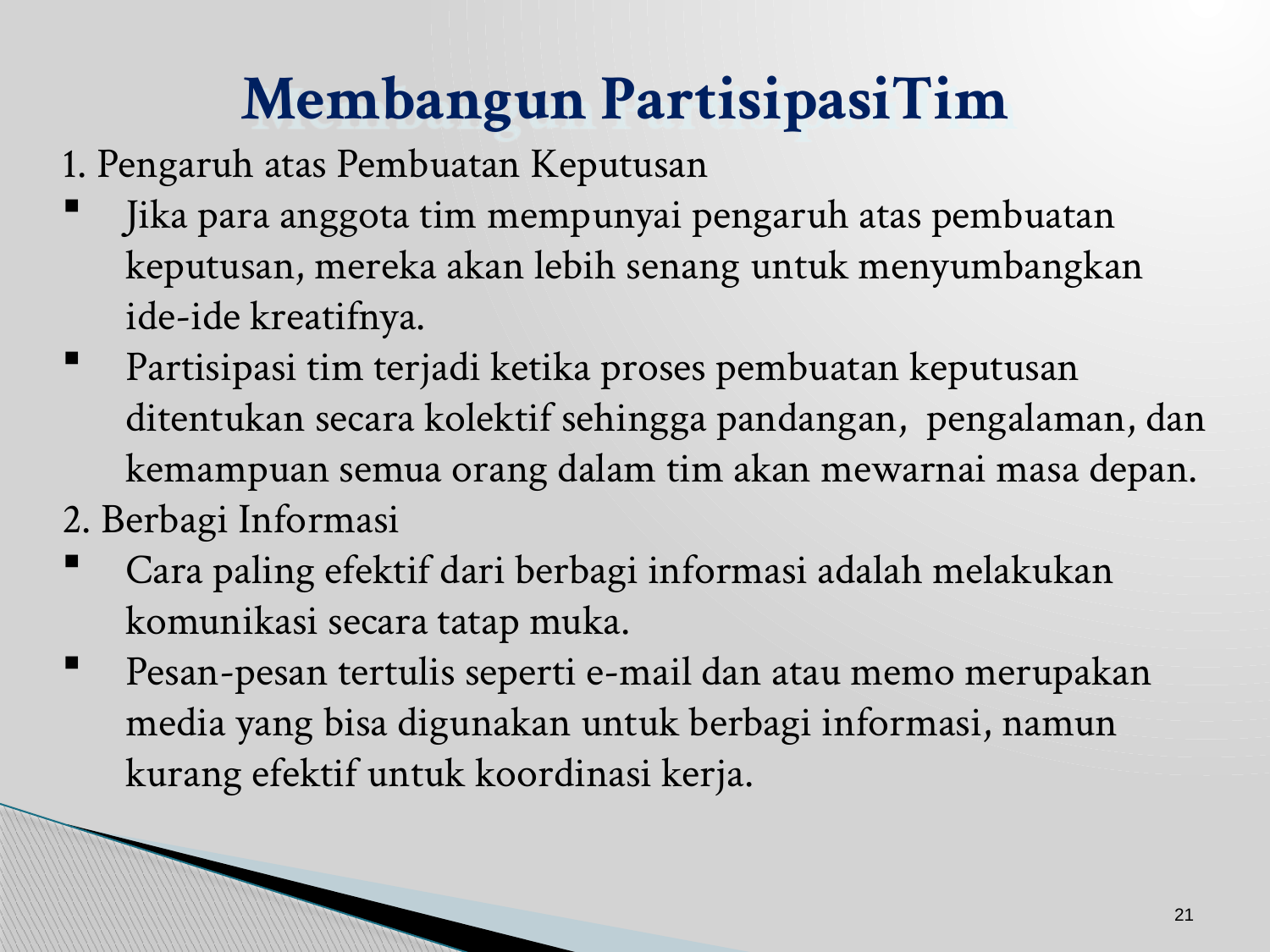

Membangun PartisipasiTim
1. Pengaruh atas Pembuatan Keputusan
Jika para anggota tim mempunyai pengaruh atas pembuatan keputusan, mereka akan lebih senang untuk menyumbangkan ide-ide kreatifnya.
Partisipasi tim terjadi ketika proses pembuatan keputusan ditentukan secara kolektif sehingga pandangan,  pengalaman, dan kemampuan semua orang dalam tim akan mewarnai masa depan.
2. Berbagi Informasi
Cara paling efektif dari berbagi informasi adalah melakukan komunikasi secara tatap muka.
Pesan-pesan tertulis seperti e-mail dan atau memo merupakan media yang bisa digunakan untuk berbagi informasi, namun kurang efektif untuk koordinasi kerja.
21